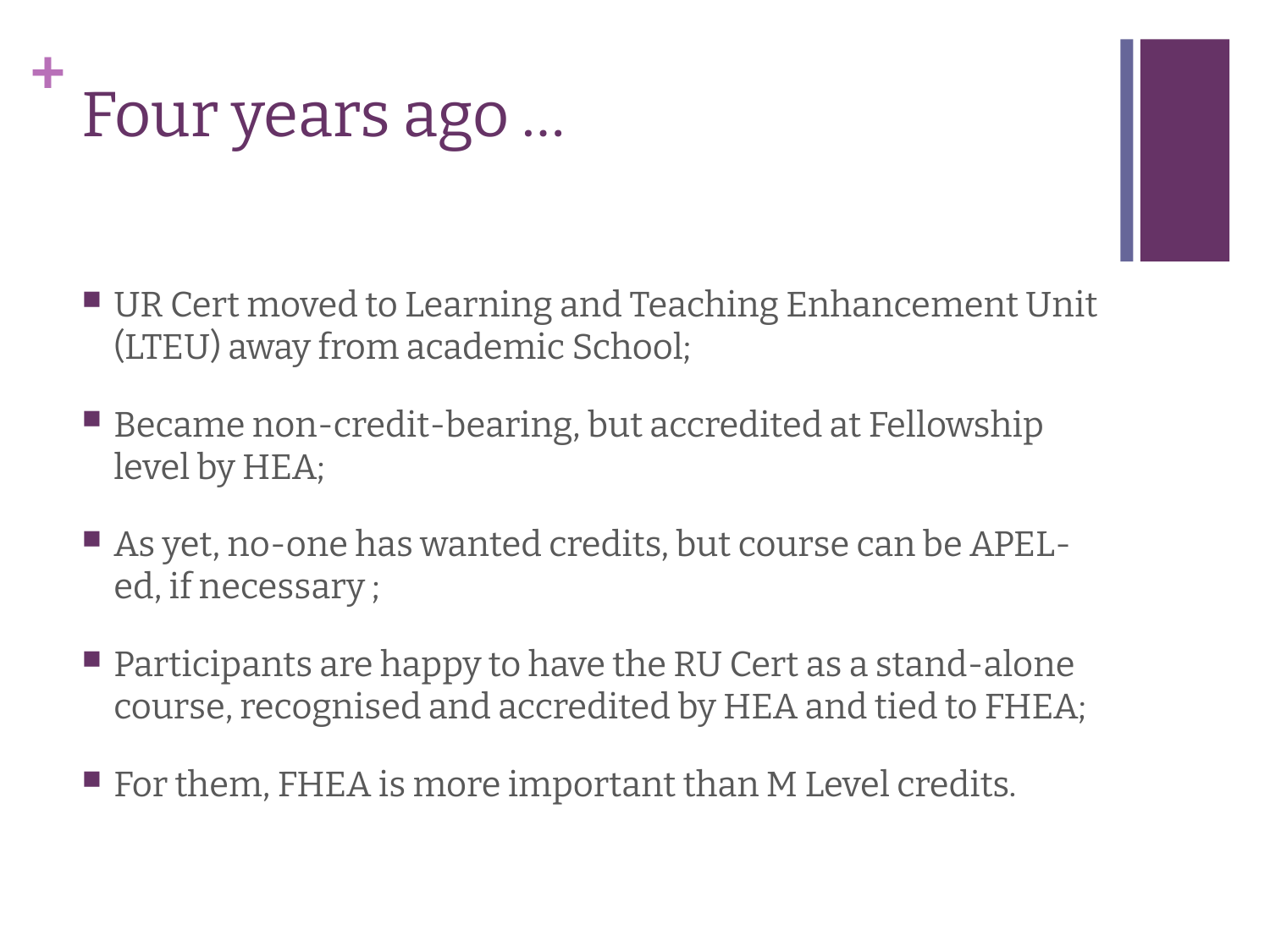

# Four years ago …
UR Cert moved to Learning and Teaching Enhancement Unit (LTEU) away from academic School;
Became non-credit-bearing, but accredited at Fellowship level by HEA;
As yet, no-one has wanted credits, but course can be APEL-ed, if necessary ;
Participants are happy to have the RU Cert as a stand-alone course, recognised and accredited by HEA and tied to FHEA;
For them, FHEA is more important than M Level credits.